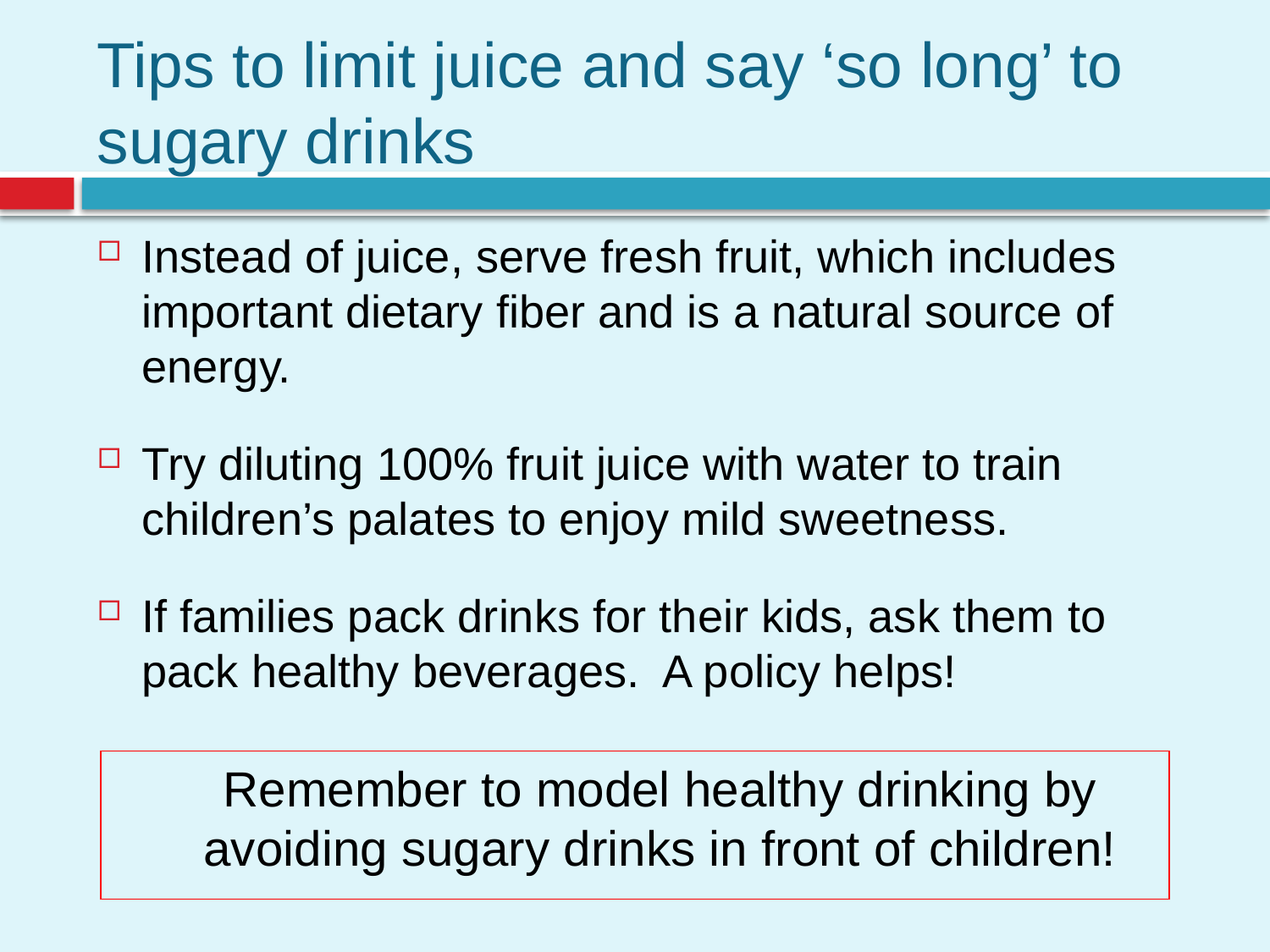

# Tips to limit juice and say ‘so long’ to sugary drinks
Instead of juice, serve fresh fruit, which includes important dietary fiber and is a natural source of energy.
Try diluting 100% fruit juice with water to train children’s palates to enjoy mild sweetness.
If families pack drinks for their kids, ask them to pack healthy beverages.  A policy helps!

Remember to model healthy drinking by avoiding sugary drinks in front of children!